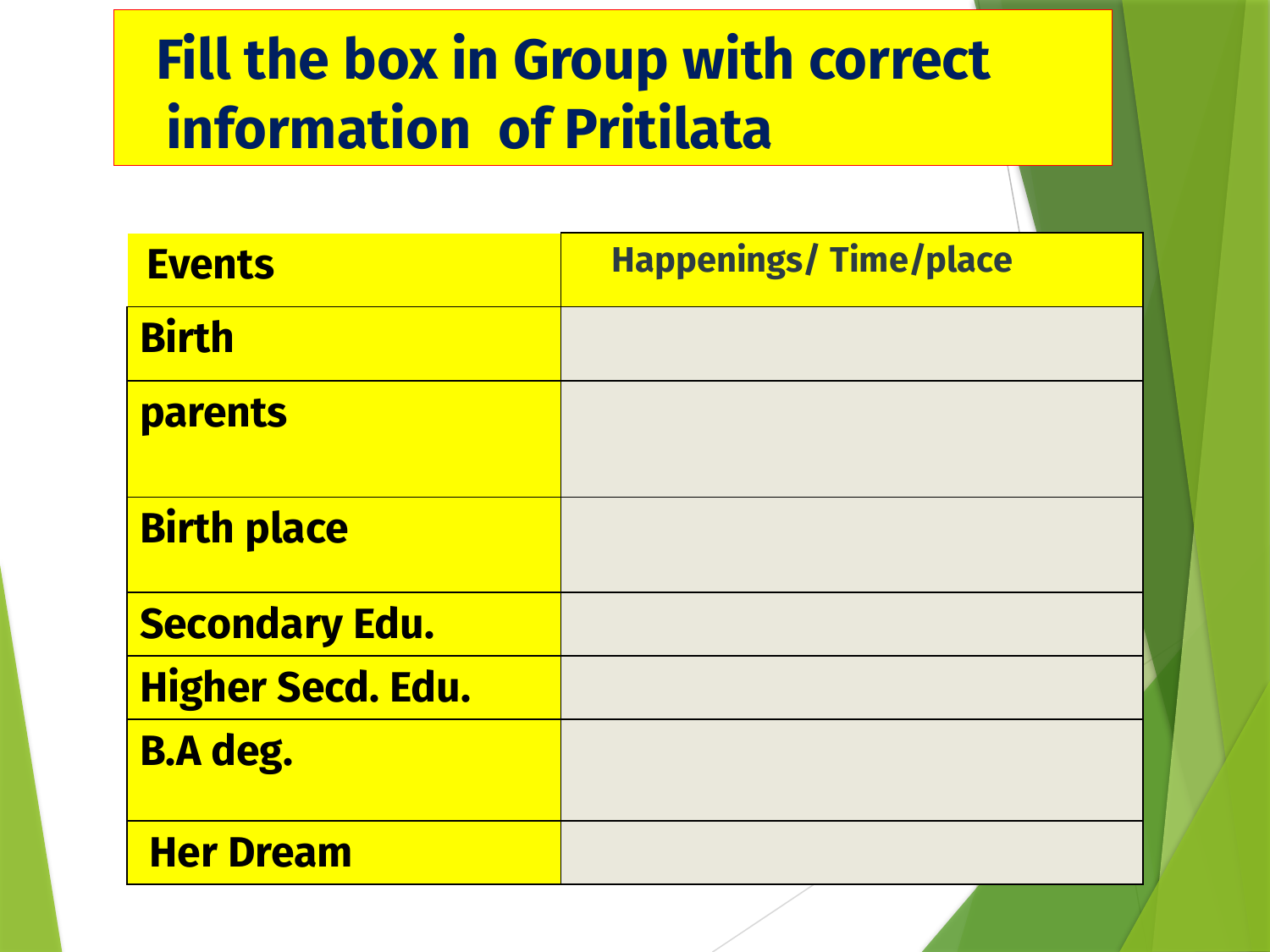

Fill the box in Group with correct
   information  of Pritilata

| Events | Happenings/ Time/place |
| --- | --- |
| Birth |  |
| parents |  |
| Birth place |  |
| Secondary Edu. |  |
| Higher Secd. Edu. |  |
| B.A deg. |  |
| Her Dream |  |